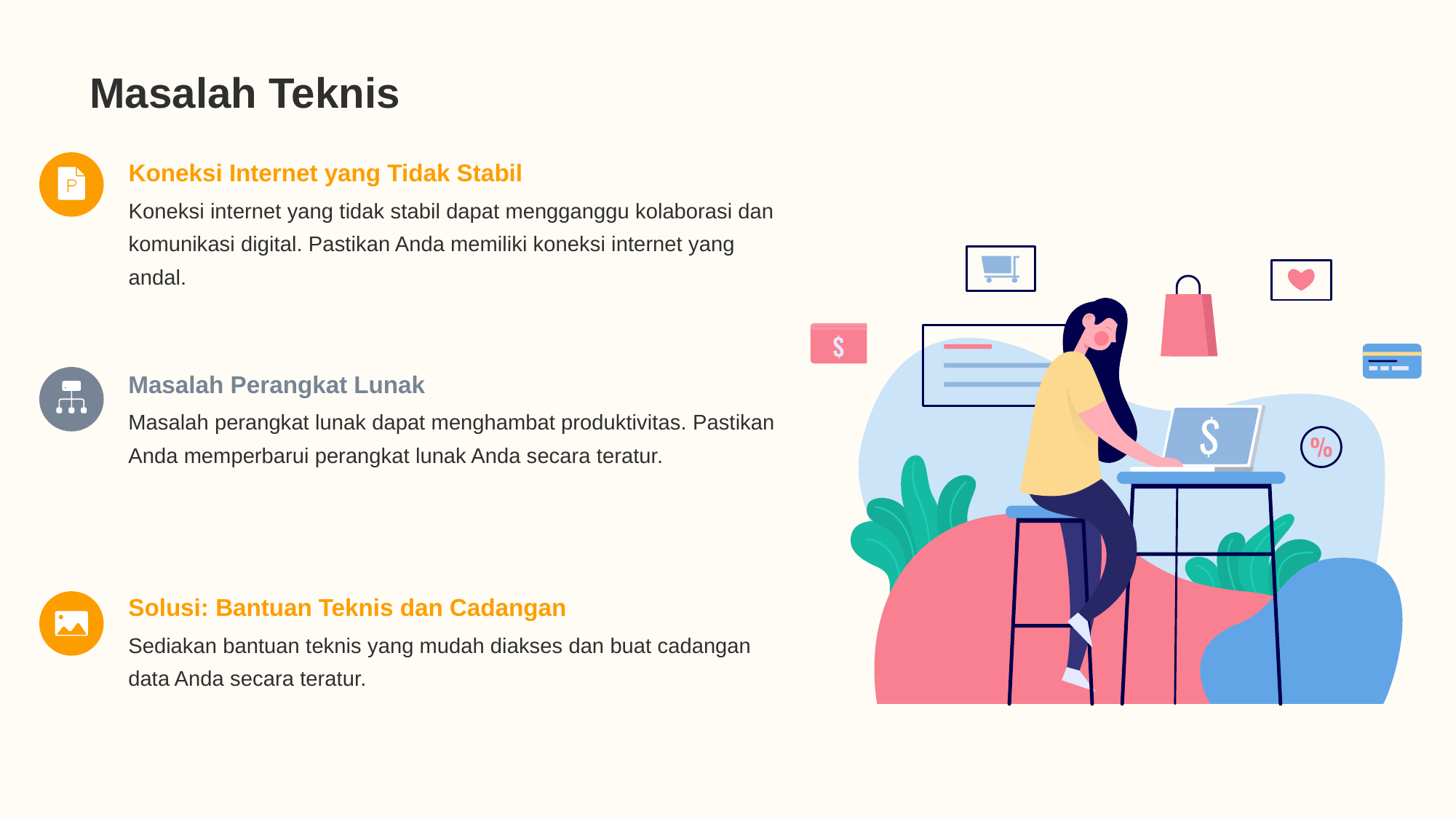

# Masalah Teknis
Koneksi Internet yang Tidak Stabil

Koneksi internet yang tidak stabil dapat mengganggu kolaborasi dan komunikasi digital. Pastikan Anda memiliki koneksi internet yang andal.

Masalah Perangkat Lunak

Masalah perangkat lunak dapat menghambat produktivitas. Pastikan Anda memperbarui perangkat lunak Anda secara teratur.
Solusi: Bantuan Teknis dan Cadangan

Sediakan bantuan teknis yang mudah diakses dan buat cadangan data Anda secara teratur.